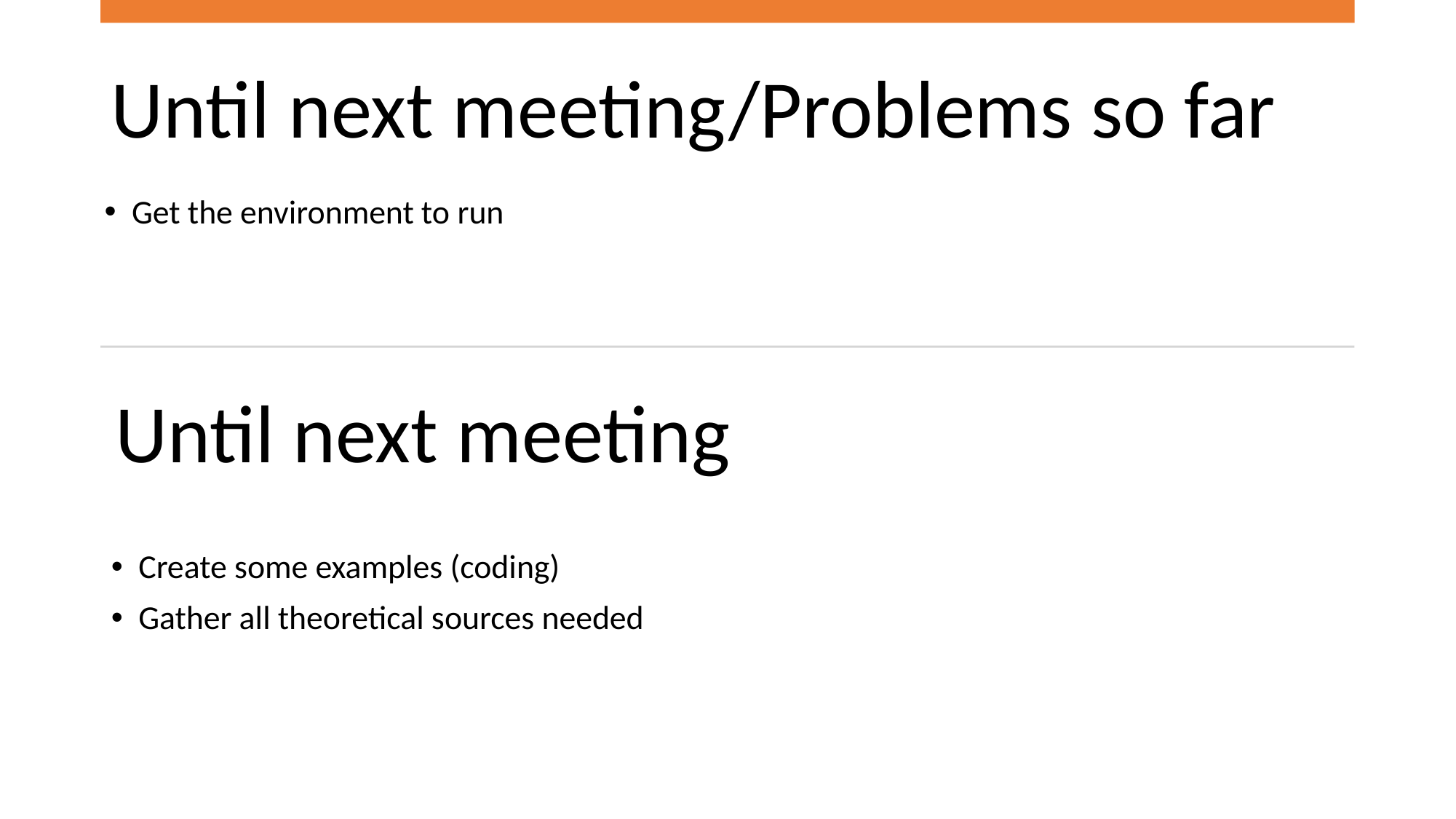

Until next meeting/Problems so far
Get the environment to run

# Until next meeting
Create some examples (coding)
Gather all theoretical sources needed